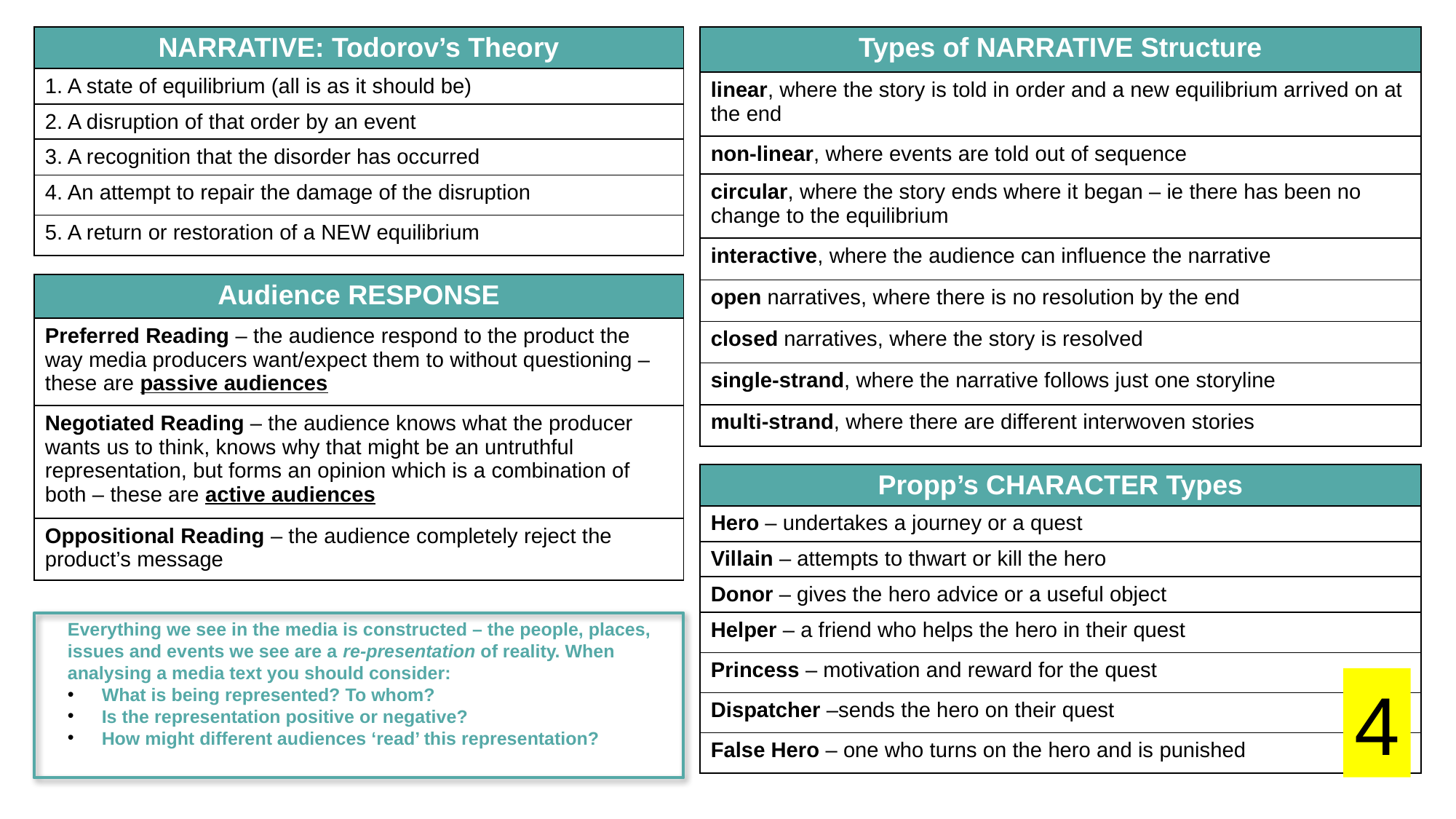

| NARRATIVE: Todorov’s Theory |
| --- |
| 1. A state of equilibrium (all is as it should be) |
| 2. A disruption of that order by an event |
| 3. A recognition that the disorder has occurred |
| 4. An attempt to repair the damage of the disruption |
| 5. A return or restoration of a NEW equilibrium |
| Types of NARRATIVE Structure |
| --- |
| linear, where the story is told in order and a new equilibrium arrived on at the end |
| non-linear, where events are told out of sequence |
| circular, where the story ends where it began – ie there has been no change to the equilibrium |
| interactive, where the audience can influence the narrative |
| open narratives, where there is no resolution by the end |
| closed narratives, where the story is resolved |
| single-strand, where the narrative follows just one storyline |
| multi-strand, where there are different interwoven stories |
| Audience RESPONSE |
| --- |
| Preferred Reading – the audience respond to the product the way media producers want/expect them to without questioning – these are passive audiences |
| Negotiated Reading – the audience knows what the producer wants us to think, knows why that might be an untruthful representation, but forms an opinion which is a combination of both – these are active audiences |
| Oppositional Reading – the audience completely reject the product’s message |
| Propp’s CHARACTER Types |
| --- |
| Hero – undertakes a journey or a quest |
| Villain – attempts to thwart or kill the hero |
| Donor – gives the hero advice or a useful object |
| Helper – a friend who helps the hero in their quest |
| Princess – motivation and reward for the quest |
| Dispatcher –sends the hero on their quest |
| False Hero – one who turns on the hero and is punished |
Everything we see in the media is constructed – the people, places, issues and events we see are a re-presentation of reality. When analysing a media text you should consider:
What is being represented? To whom?
Is the representation positive or negative?
How might different audiences ‘read’ this representation?

4